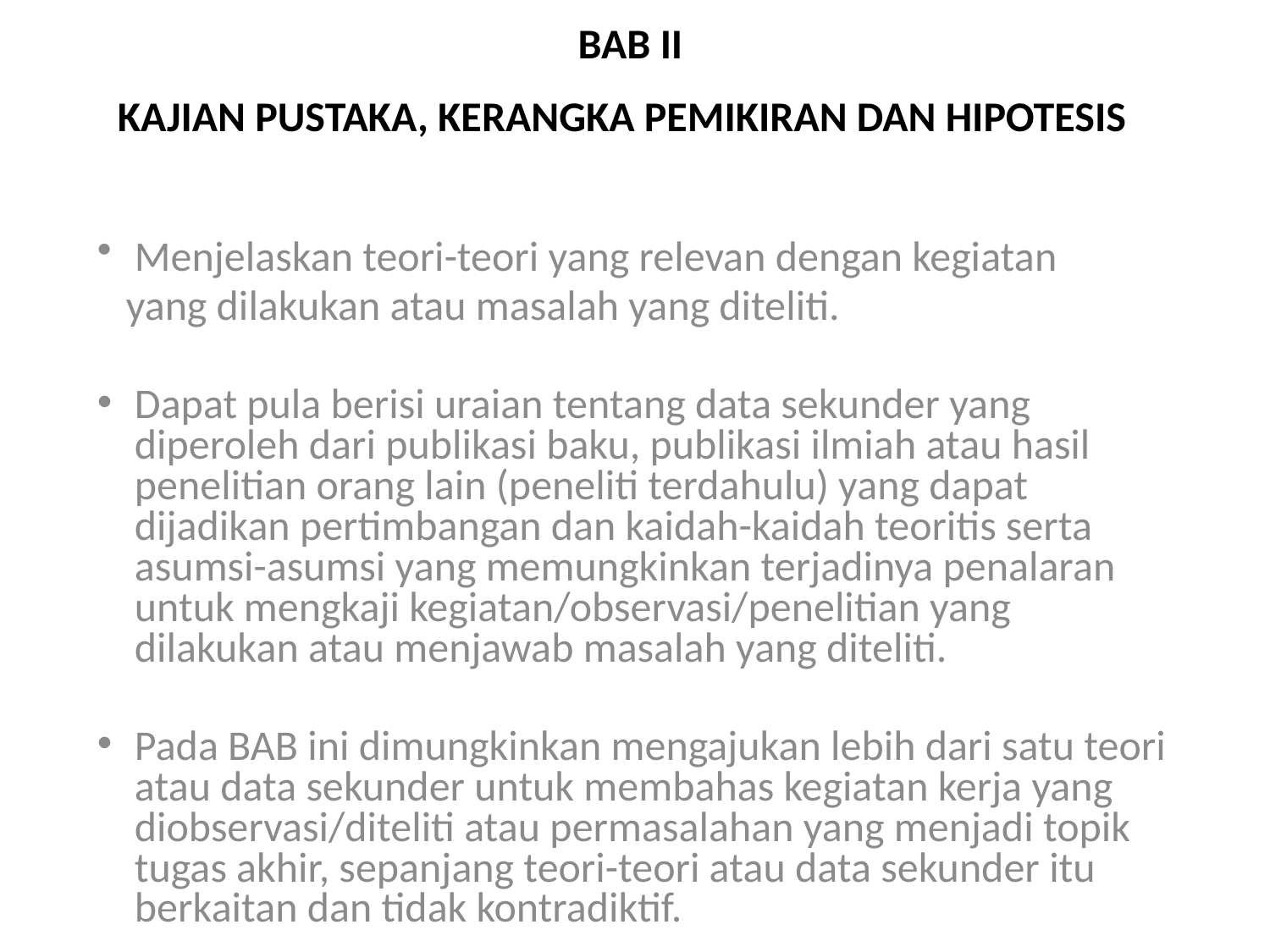

# BAB II KAJIAN PUSTAKA, KERANGKA PEMIKIRAN DAN HIPOTESIS
Menjelaskan teori-teori yang relevan dengan kegiatan
   yang dilakukan atau masalah yang diteliti.

Dapat pula berisi uraian tentang data sekunder yang diperoleh dari publikasi baku, publikasi ilmiah atau hasil penelitian orang lain (peneliti terdahulu) yang dapat dijadikan pertimbangan dan kaidah-kaidah teoritis serta asumsi-asumsi yang memungkinkan terjadinya penalaran untuk mengkaji kegiatan/observasi/penelitian yang dilakukan atau menjawab masalah yang diteliti.

Pada BAB ini dimungkinkan mengajukan lebih dari satu teori atau data sekunder untuk membahas kegiatan kerja yang diobservasi/diteliti atau permasalahan yang menjadi topik tugas akhir, sepanjang teori-teori atau data sekunder itu berkaitan dan tidak kontradiktif.